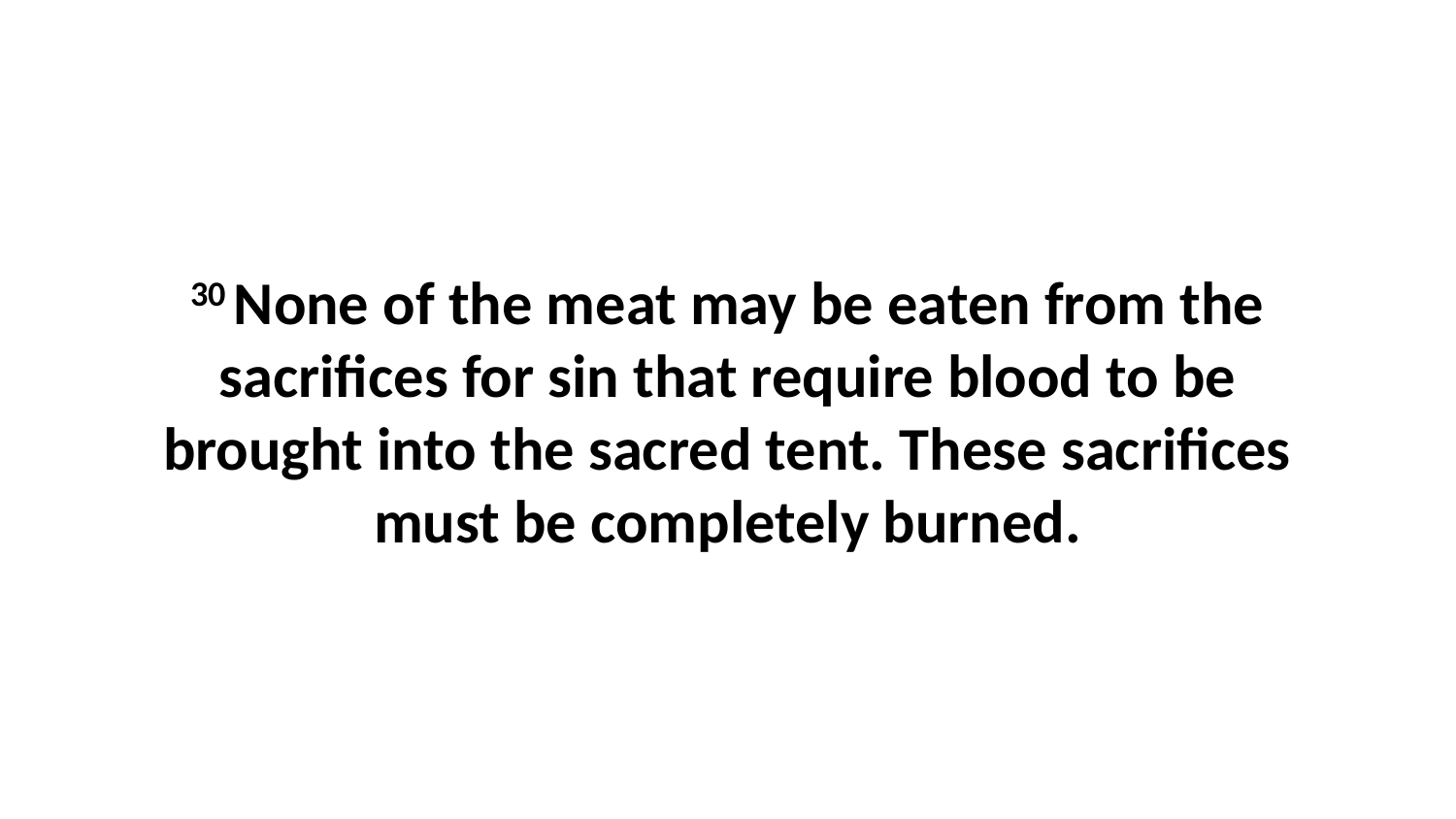

30 None of the meat may be eaten from the sacrifices for sin that require blood to be brought into the sacred tent. These sacrifices must be completely burned.